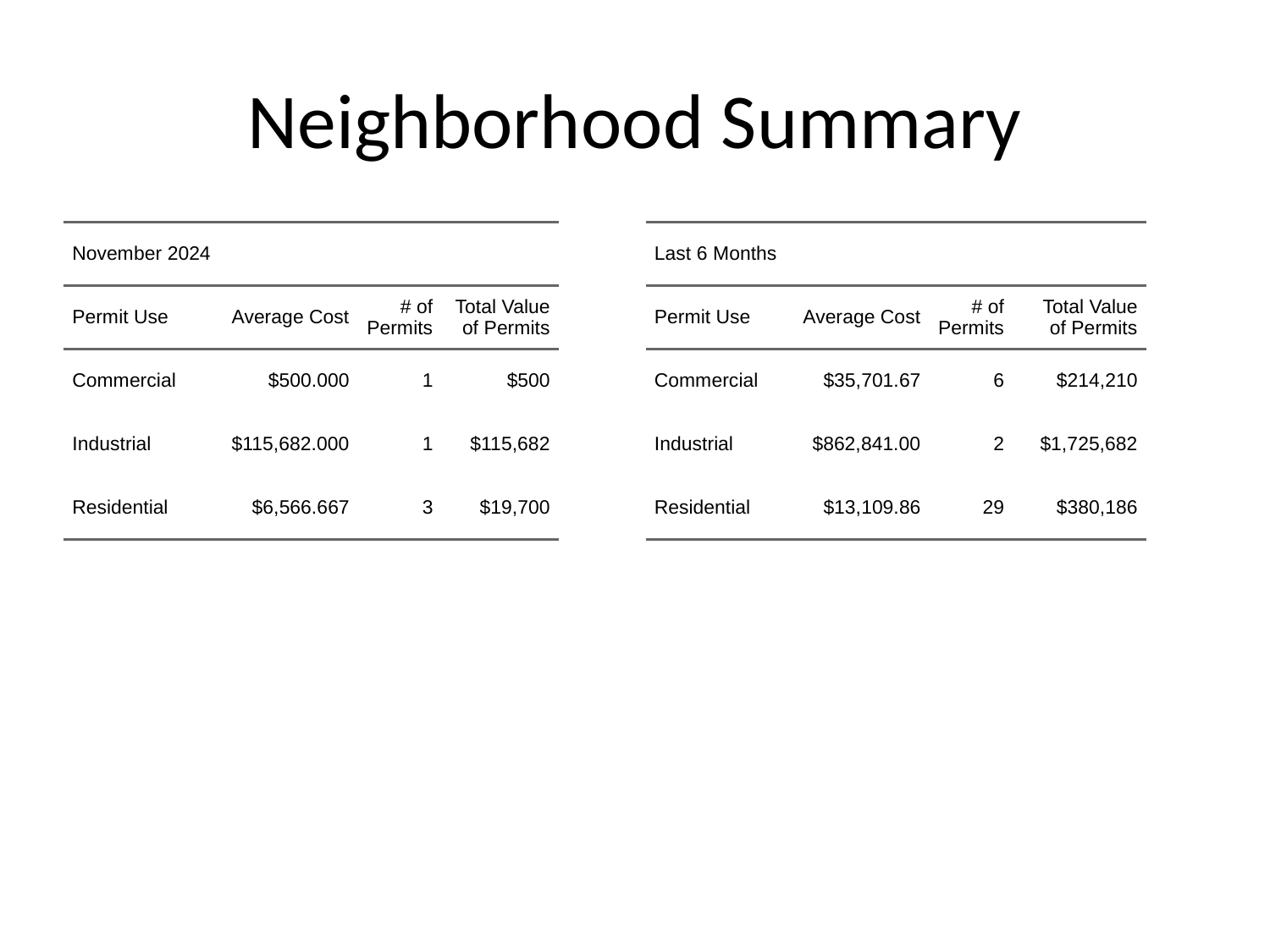

# Neighborhood Summary
| November 2024 | November 2024 | November 2024 | November 2024 |
| --- | --- | --- | --- |
| Permit Use | Average Cost | # of Permits | Total Value of Permits |
| Commercial | $500.000 | 1 | $500 |
| Industrial | $115,682.000 | 1 | $115,682 |
| Residential | $6,566.667 | 3 | $19,700 |
| Last 6 Months | Last 6 Months | Last 6 Months | Last 6 Months |
| --- | --- | --- | --- |
| Permit Use | Average Cost | # of Permits | Total Value of Permits |
| Commercial | $35,701.67 | 6 | $214,210 |
| Industrial | $862,841.00 | 2 | $1,725,682 |
| Residential | $13,109.86 | 29 | $380,186 |